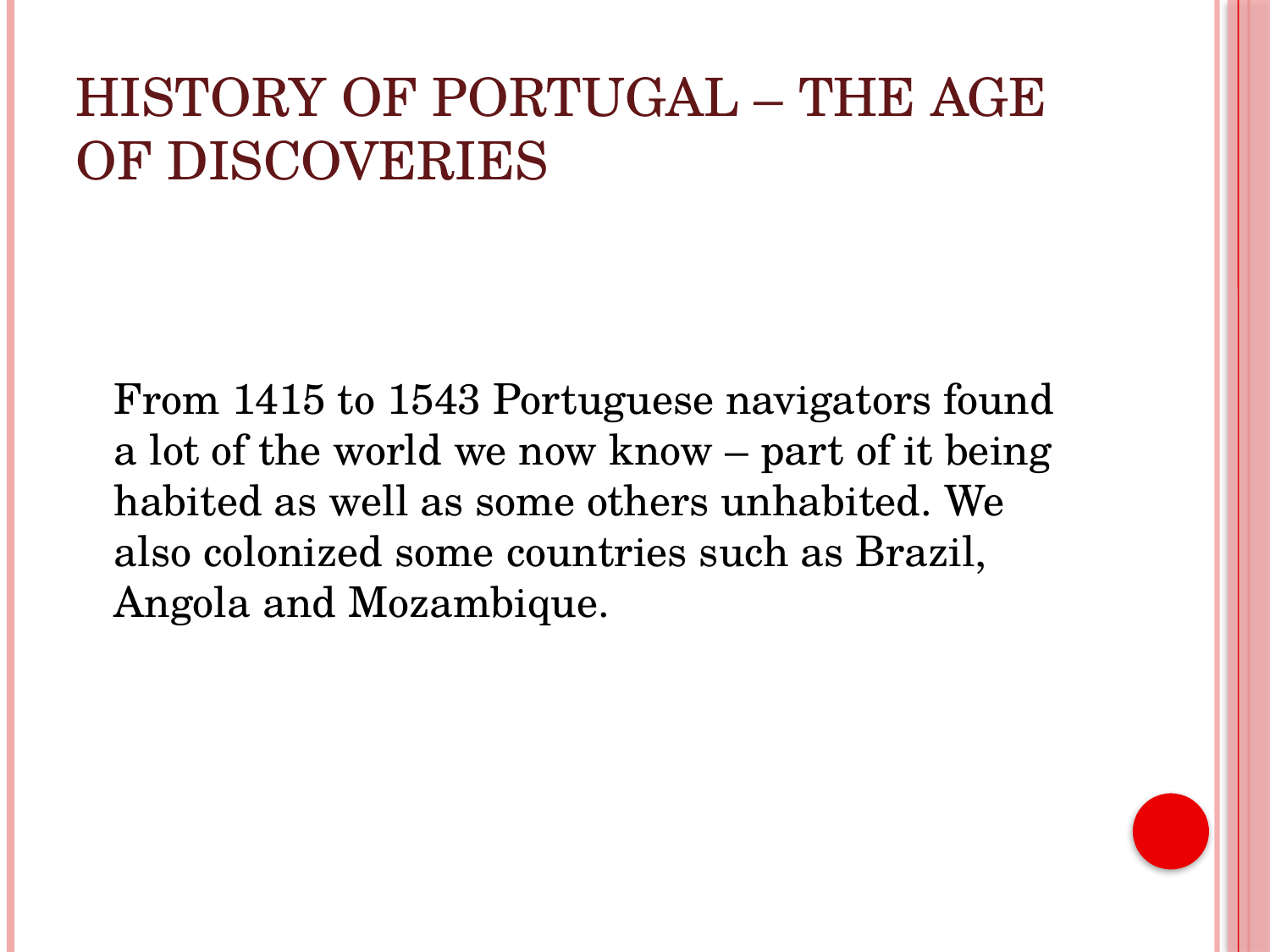

# History of Portugal – The Age of Discoveries
	From 1415 to 1543 Portuguese navigators found a lot of the world we now know – part of it being habited as well as some others unhabited. We also colonized some countries such as Brazil, Angola and Mozambique.